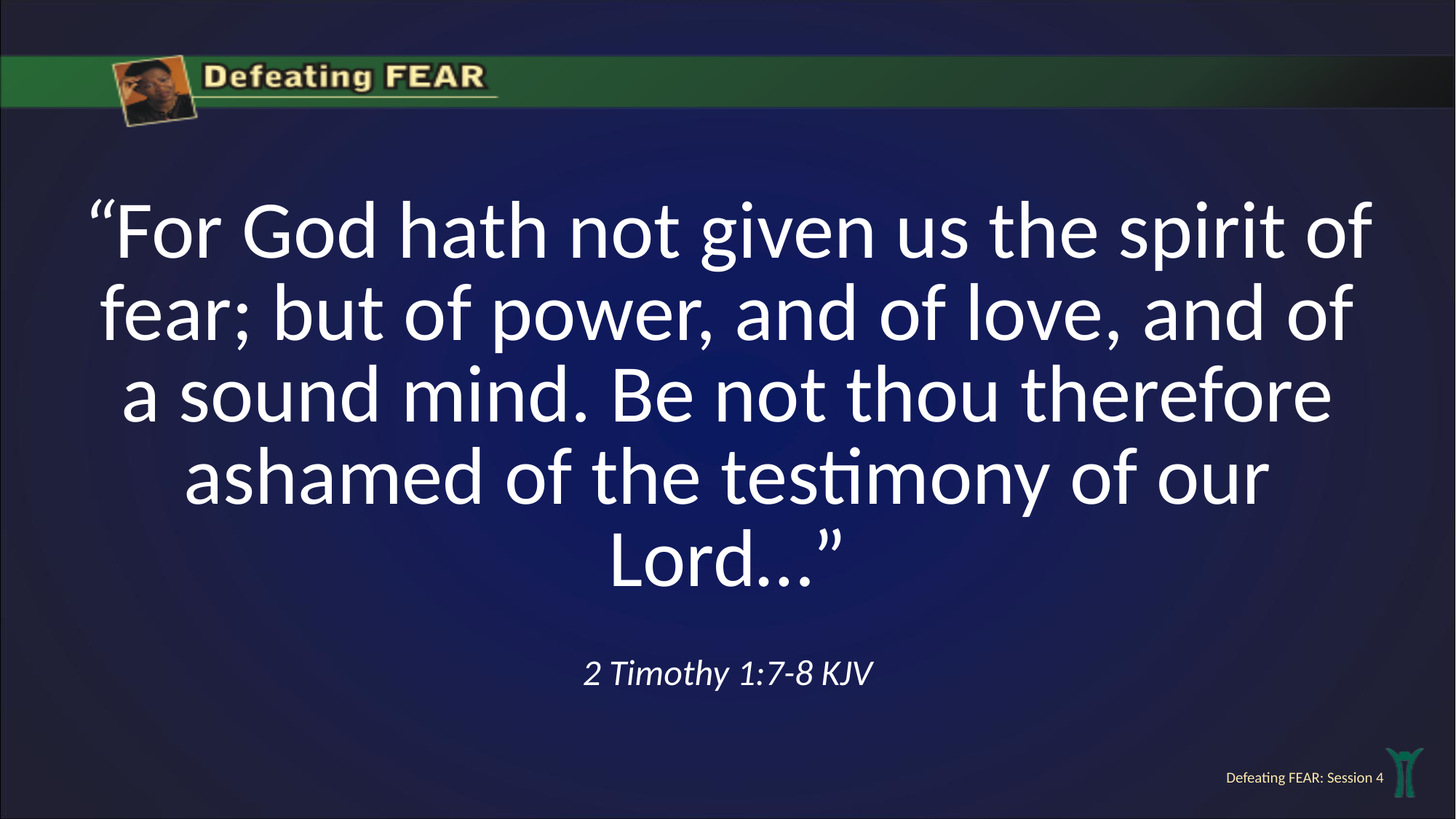

“For God hath not given us the spirit of fear; but of power, and of love, and of a sound mind. Be not thou therefore ashamed of the testimony of our Lord…”

2 Timothy 1:7-8 KJV